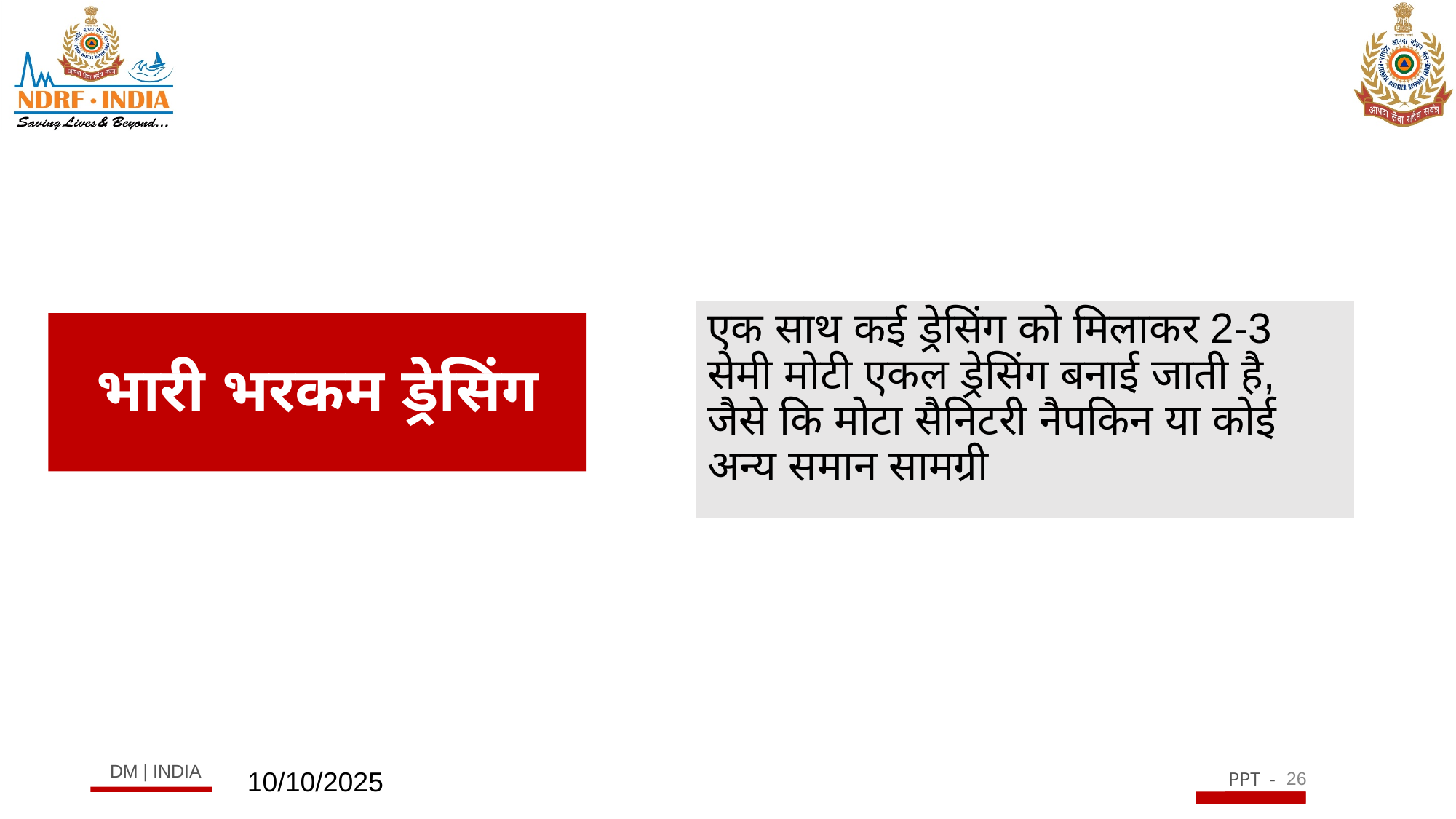

एक साथ कई ड्रेसिंग को मिलाकर 2-3 सेमी मोटी एकल ड्रेसिंग बनाई जाती है, जैसे कि मोटा सैनिटरी नैपकिन या कोई अन्य समान सामग्री
# भारी भरकम ड्रेसिंग
26
10/10/2025